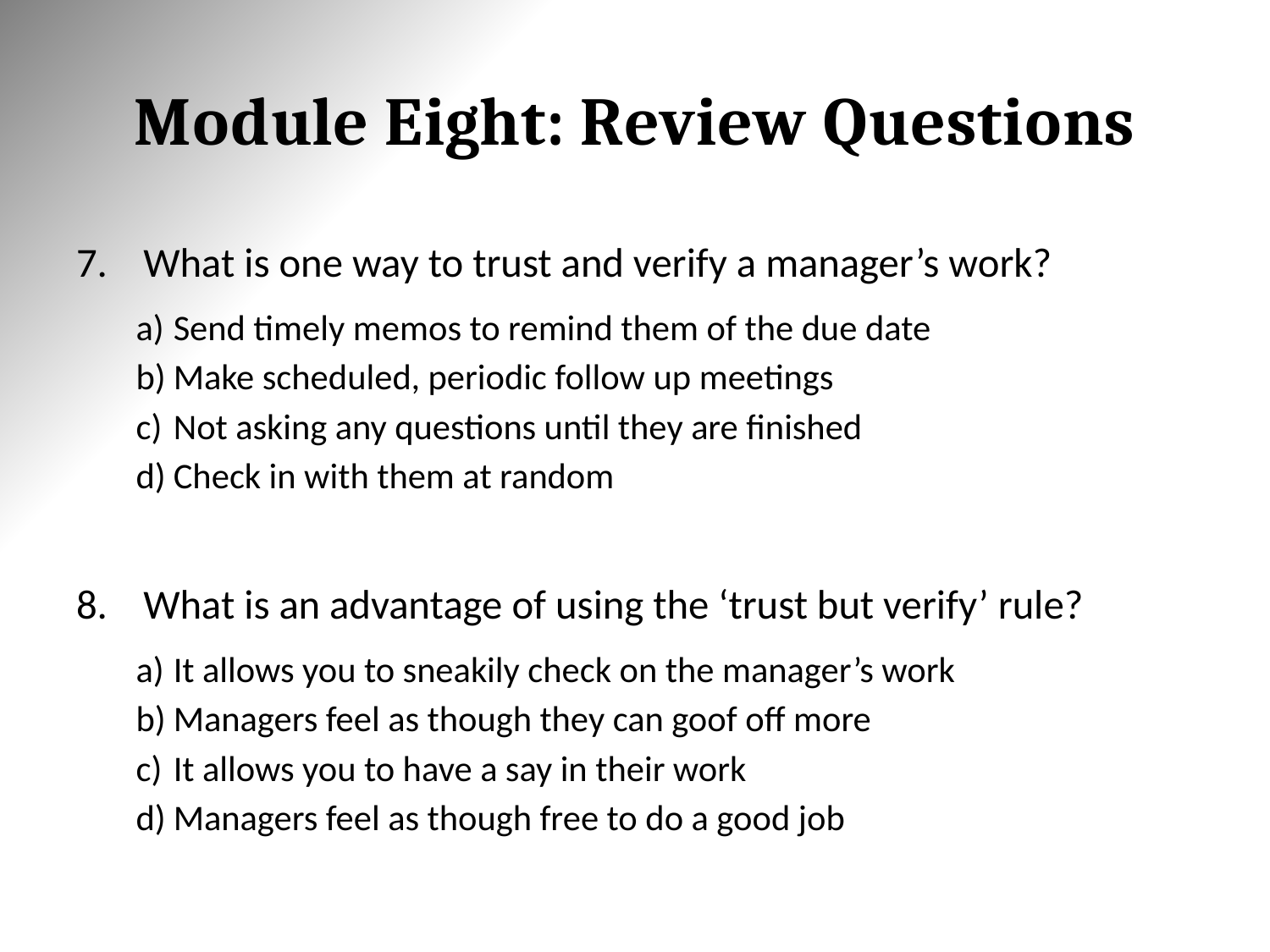

# Module Eight: Review Questions
What is one way to trust and verify a manager’s work?
Send timely memos to remind them of the due date
Make scheduled, periodic follow up meetings
Not asking any questions until they are finished
Check in with them at random

What is an advantage of using the ‘trust but verify’ rule?
It allows you to sneakily check on the manager’s work
Managers feel as though they can goof off more
It allows you to have a say in their work
Managers feel as though free to do a good job